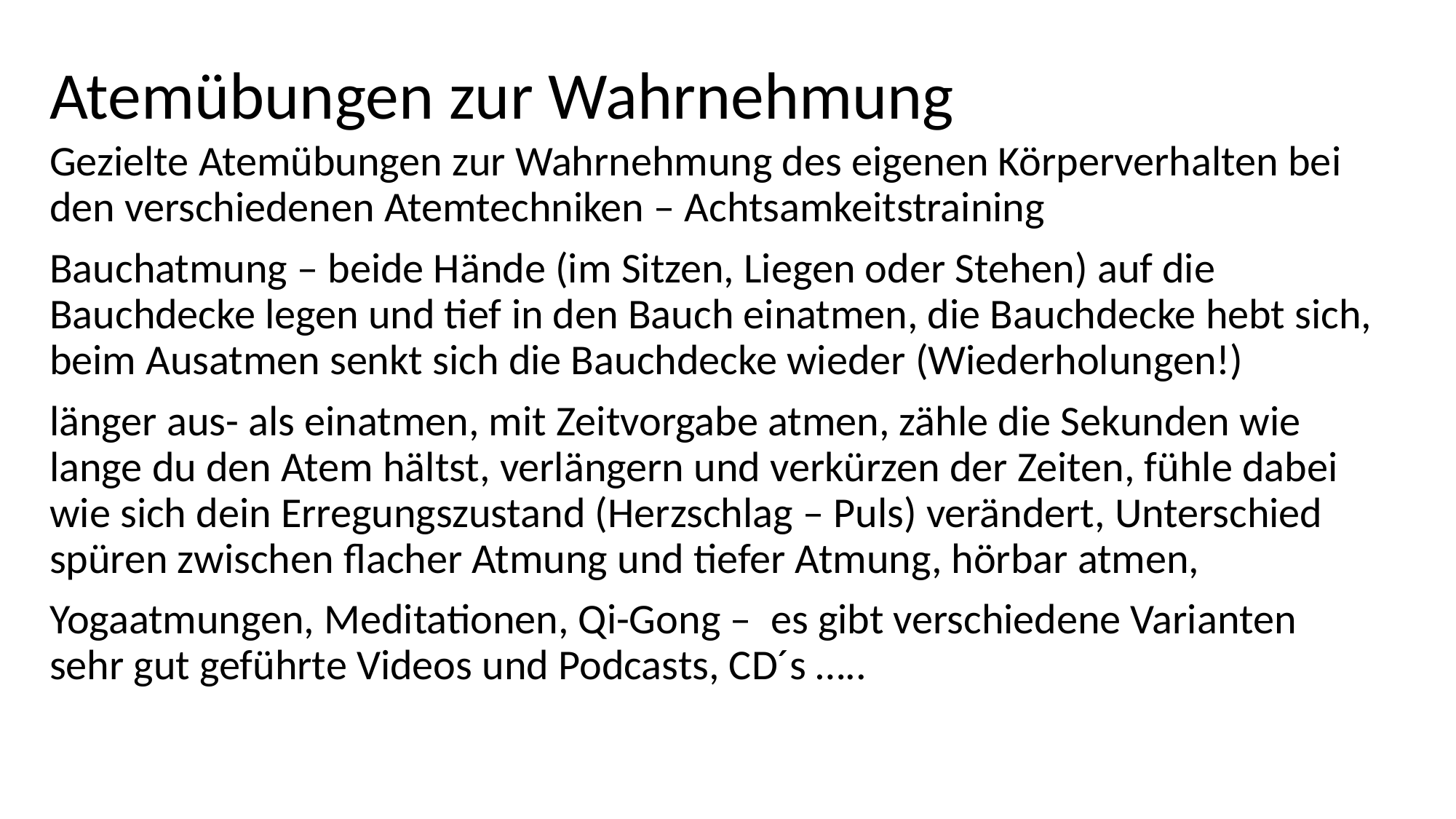

# Atemübungen zur Wahrnehmung
Gezielte Atemübungen zur Wahrnehmung des eigenen Körperverhalten bei den verschiedenen Atemtechniken – Achtsamkeitstraining
Bauchatmung – beide Hände (im Sitzen, Liegen oder Stehen) auf die Bauchdecke legen und tief in den Bauch einatmen, die Bauchdecke hebt sich,
beim Ausatmen senkt sich die Bauchdecke wieder (Wiederholungen!)
länger aus- als einatmen, mit Zeitvorgabe atmen, zähle die Sekunden wie lange du den Atem hältst, verlängern und verkürzen der Zeiten, fühle dabei wie sich dein Erregungszustand (Herzschlag – Puls) verändert, Unterschied spüren zwischen flacher Atmung und tiefer Atmung, hörbar atmen,
Yogaatmungen, Meditationen, Qi-Gong –  es gibt verschiedene Varianten  sehr gut geführte Videos und Podcasts, CD´s …..